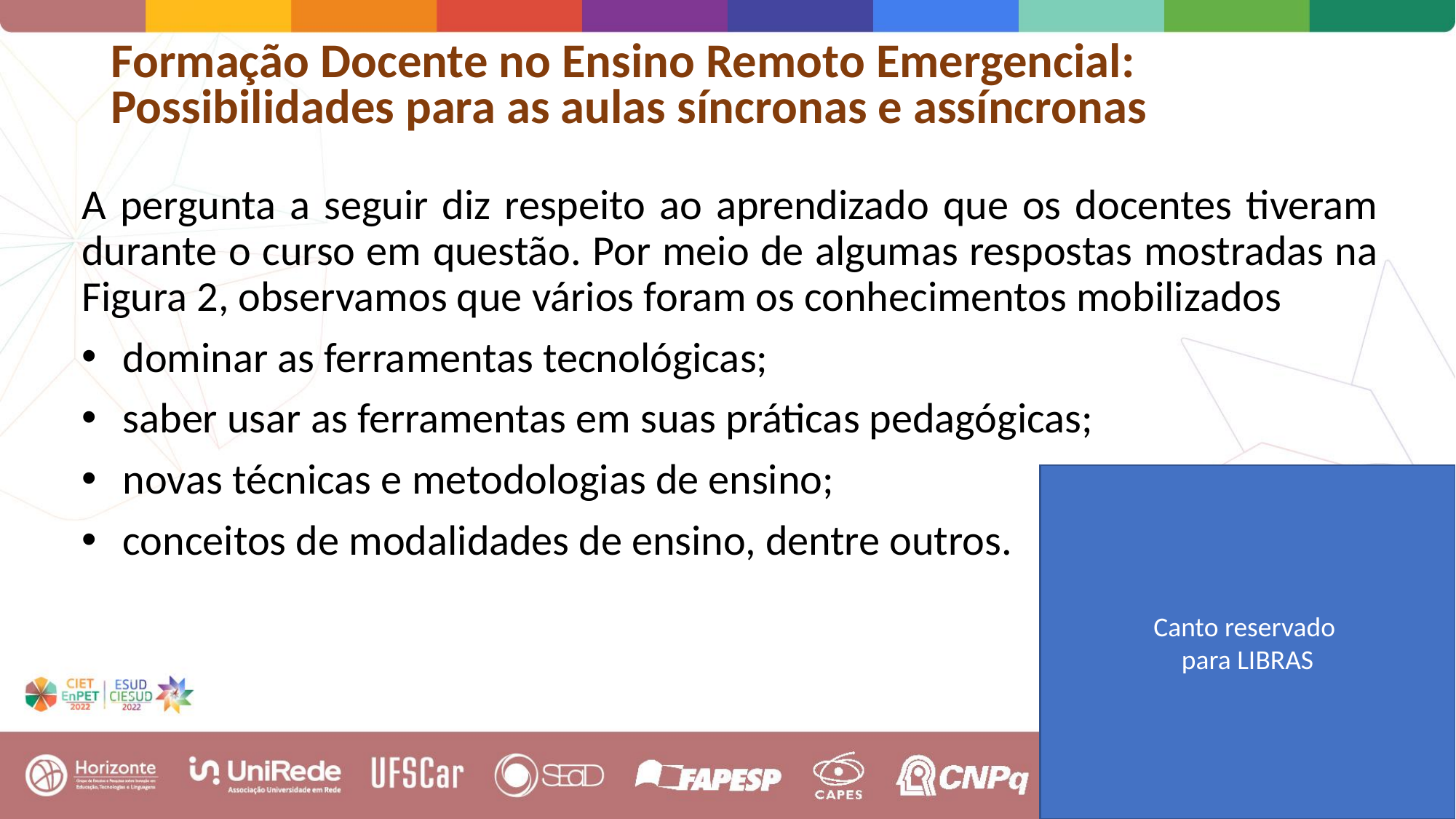

# Formação Docente no Ensino Remoto Emergencial: Possibilidades para as aulas síncronas e assíncronas
A pergunta a seguir diz respeito ao aprendizado que os docentes tiveram durante o curso em questão. Por meio de algumas respostas mostradas na Figura 2, observamos que vários foram os conhecimentos mobilizados
dominar as ferramentas tecnológicas;
saber usar as ferramentas em suas práticas pedagógicas;
novas técnicas e metodologias de ensino;
conceitos de modalidades de ensino, dentre outros.
Canto reservado
para LIBRAS